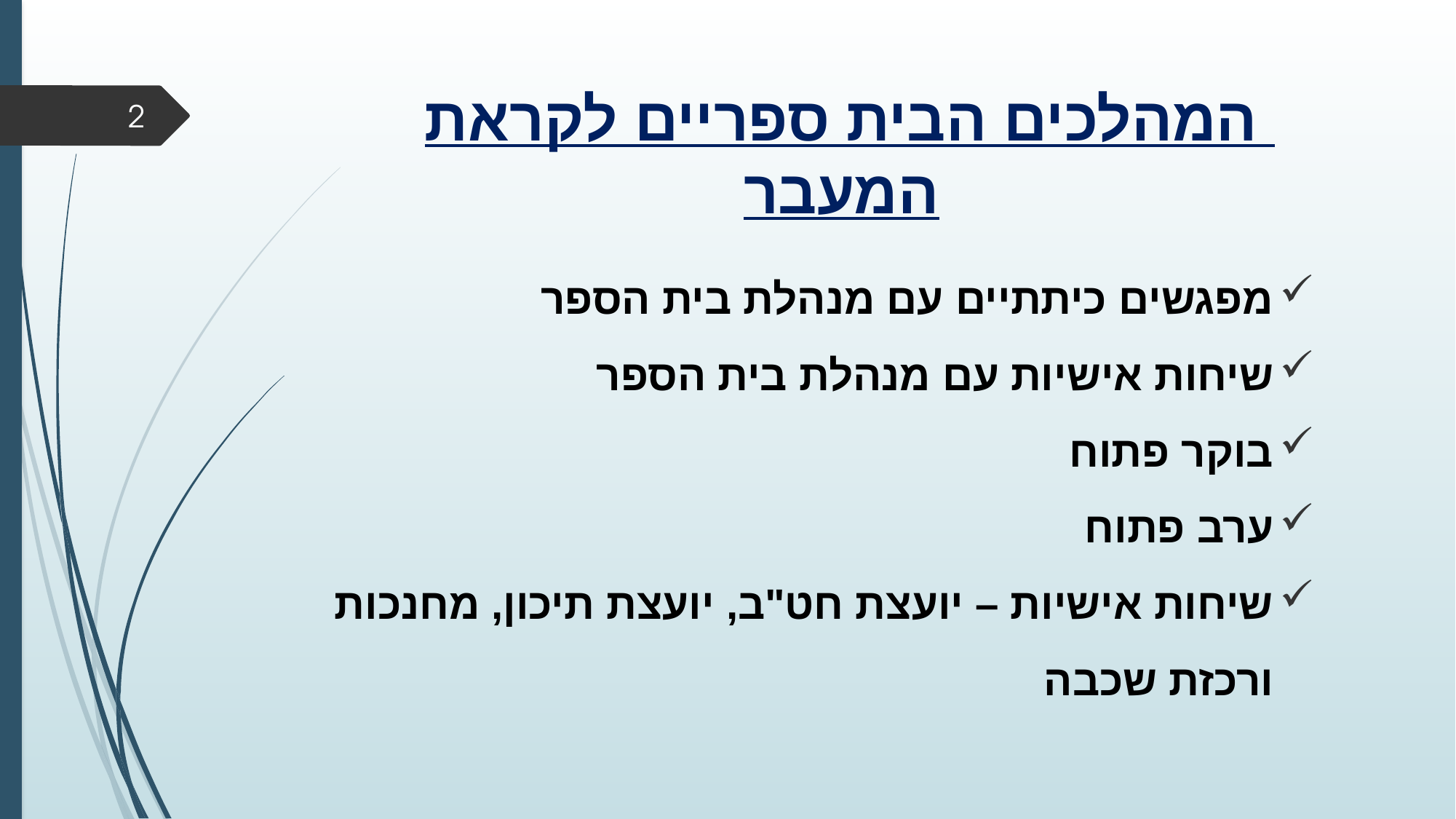

# המהלכים הבית ספריים לקראת המעבר
2
מפגשים כיתתיים עם מנהלת בית הספר
שיחות אישיות עם מנהלת בית הספר
בוקר פתוח
ערב פתוח
שיחות אישיות – יועצת חט"ב, יועצת תיכון, מחנכות ורכזת שכבה